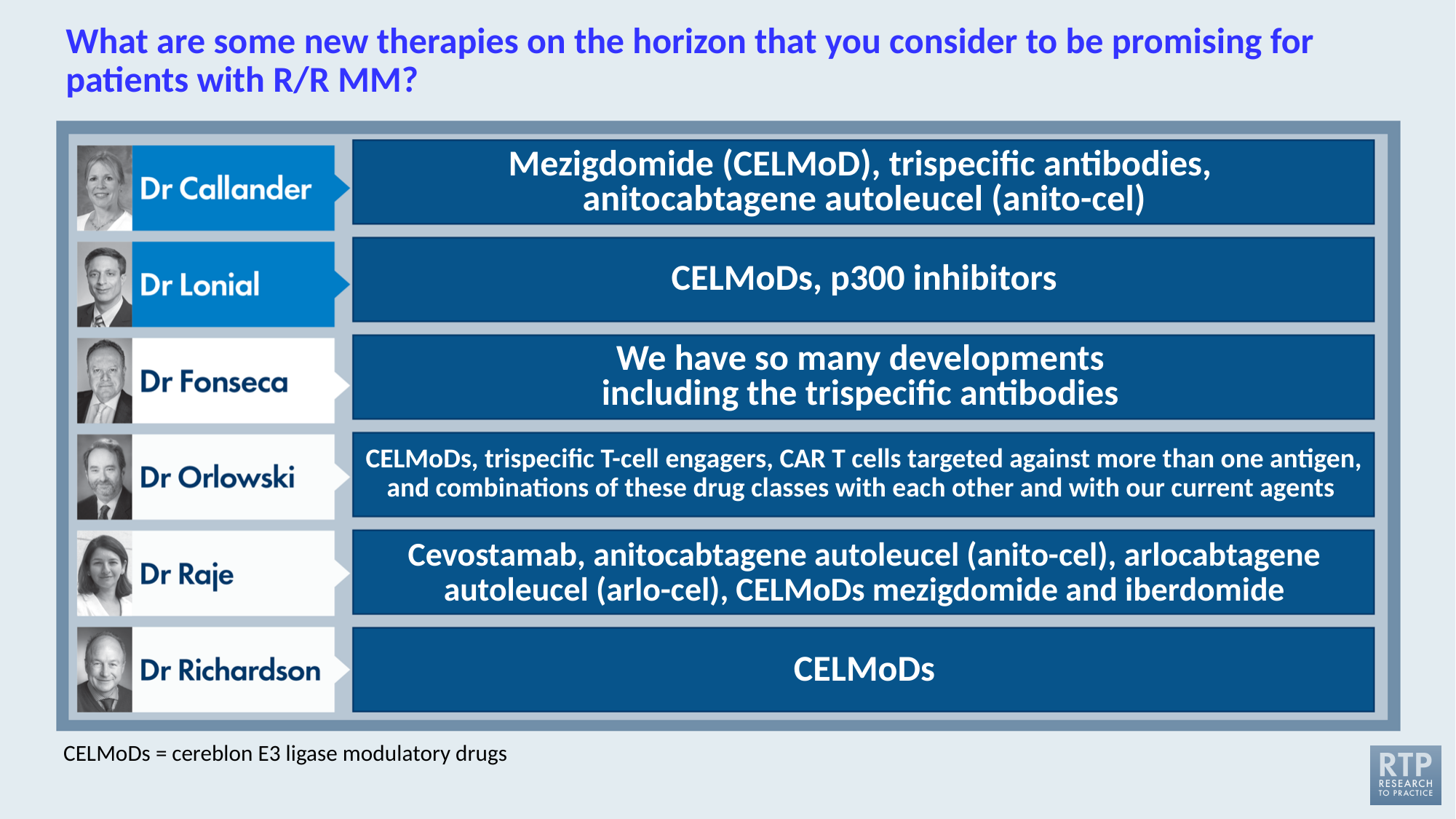

# What are some new therapies on the horizon that you consider to be promising for patients with R/R MM?
Mezigdomide (CELMoD), trispecific antibodies,
anitocabtagene autoleucel (anito-cel)
CELMoDs, p300 inhibitors
We have so many developments
including the trispecific antibodies
CELMoDs, trispecific T-cell engagers, CAR T cells targeted against more than one antigen, and combinations of these drug classes with each other and with our current agents
Cevostamab, anitocabtagene autoleucel (anito-cel), arlocabtagene autoleucel (arlo-cel), CELMoDs mezigdomide and iberdomide
CELMoDs
CELMoDs = cereblon E3 ligase modulatory drugs